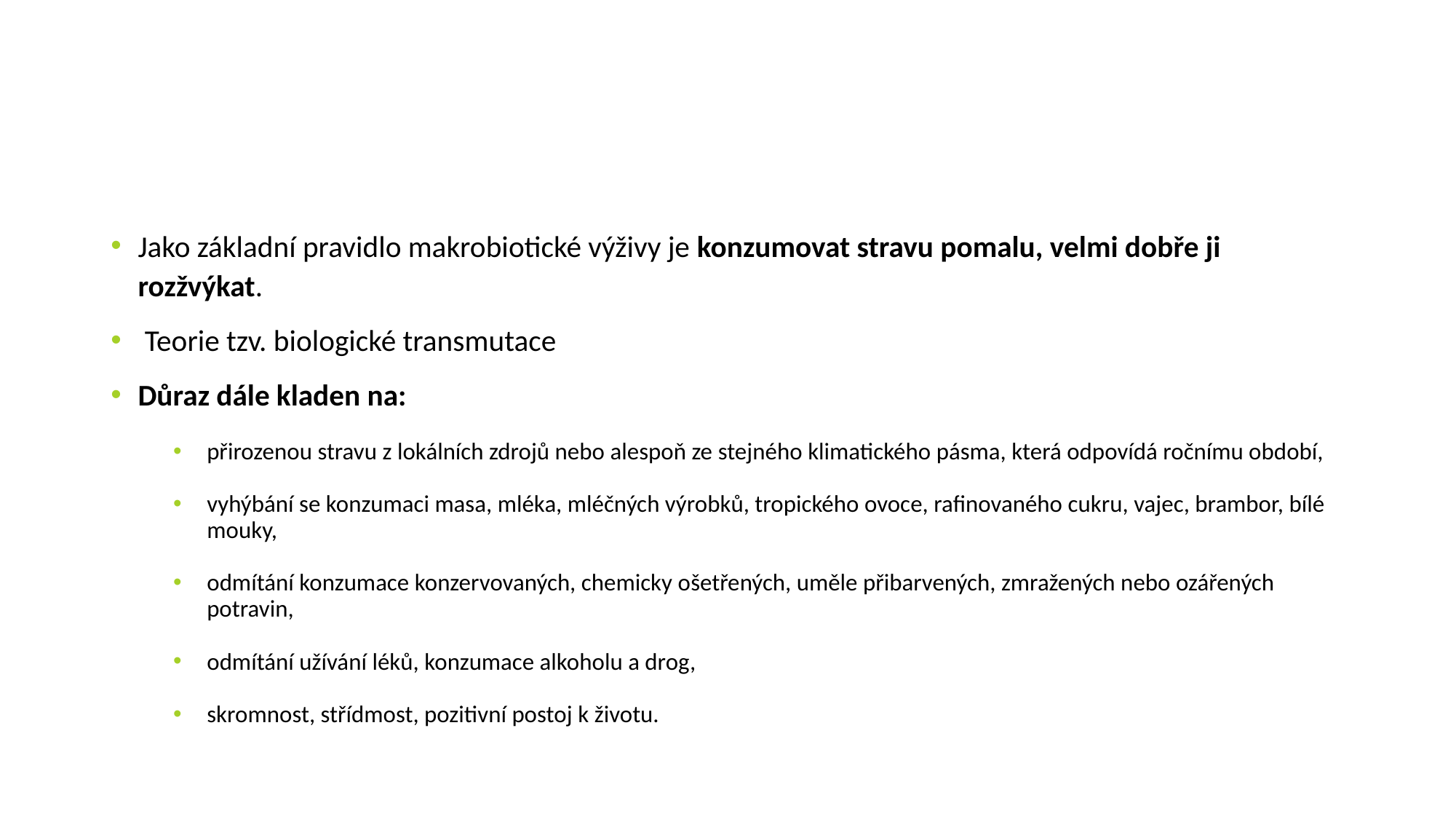

#
Jako základní pravidlo makrobiotické výživy je konzumovat stravu pomalu, velmi dobře ji rozžvýkat.
 Teorie tzv. biologické transmutace
Důraz dále kladen na:
přirozenou stravu z lokálních zdrojů nebo alespoň ze stejného klimatického pásma, která odpovídá ročnímu období,
vyhýbání se konzumaci masa, mléka, mléčných výrobků, tropického ovoce, rafinovaného cukru, vajec, brambor, bílé mouky,
odmítání konzumace konzervovaných, chemicky ošetřených, uměle přibarvených, zmražených nebo ozářených potravin,
odmítání užívání léků, konzumace alkoholu a drog,
skromnost, střídmost, pozitivní postoj k životu.